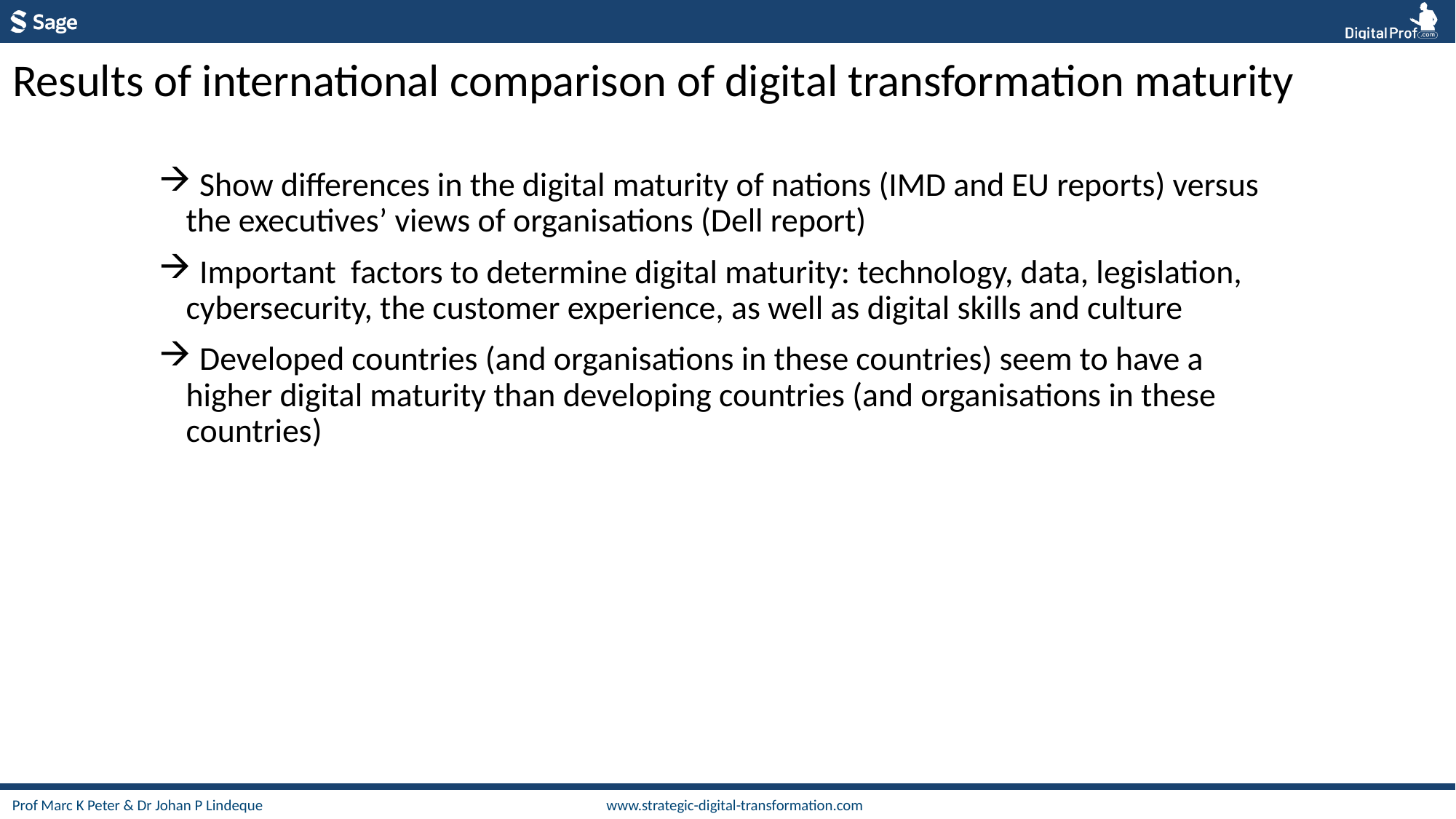

Results of international comparison of digital transformation maturity
 Show differences in the digital maturity of nations (IMD and EU reports) versus the executives’ views of organisations (Dell report)
 Important  factors to determine digital maturity: technology, data, legislation, cybersecurity, the customer experience, as well as digital skills and culture
 Developed countries (and organisations in these countries) seem to have a higher digital maturity than developing countries (and organisations in these countries)